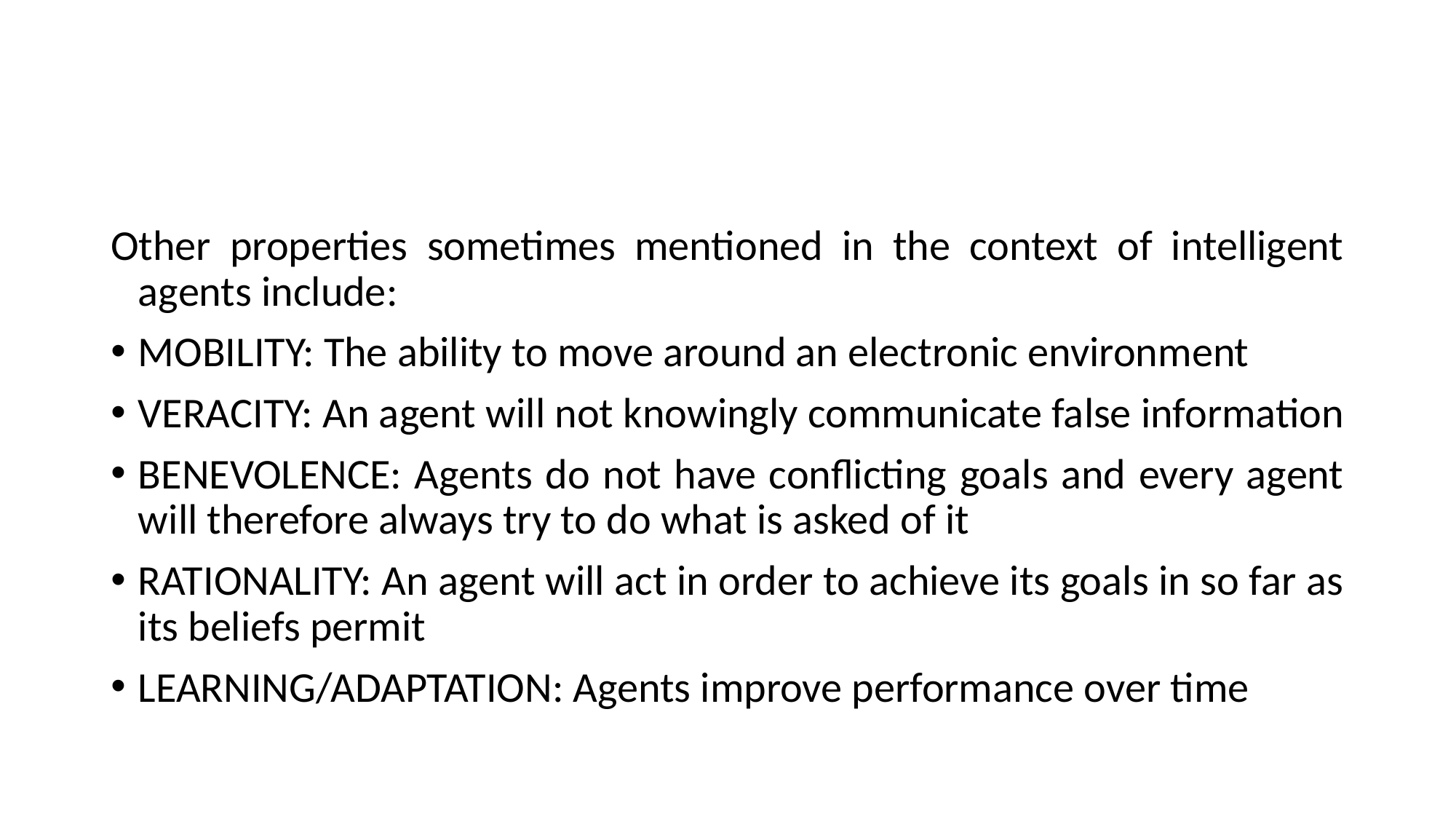

#
Other properties sometimes mentioned in the context of intelligent agents include:
MOBILITY: The ability to move around an electronic environment
VERACITY: An agent will not knowingly communicate false information
BENEVOLENCE: Agents do not have conflicting goals and every agent will therefore always try to do what is asked of it
RATIONALITY: An agent will act in order to achieve its goals in so far as its beliefs permit
LEARNING/ADAPTATION: Agents improve performance over time